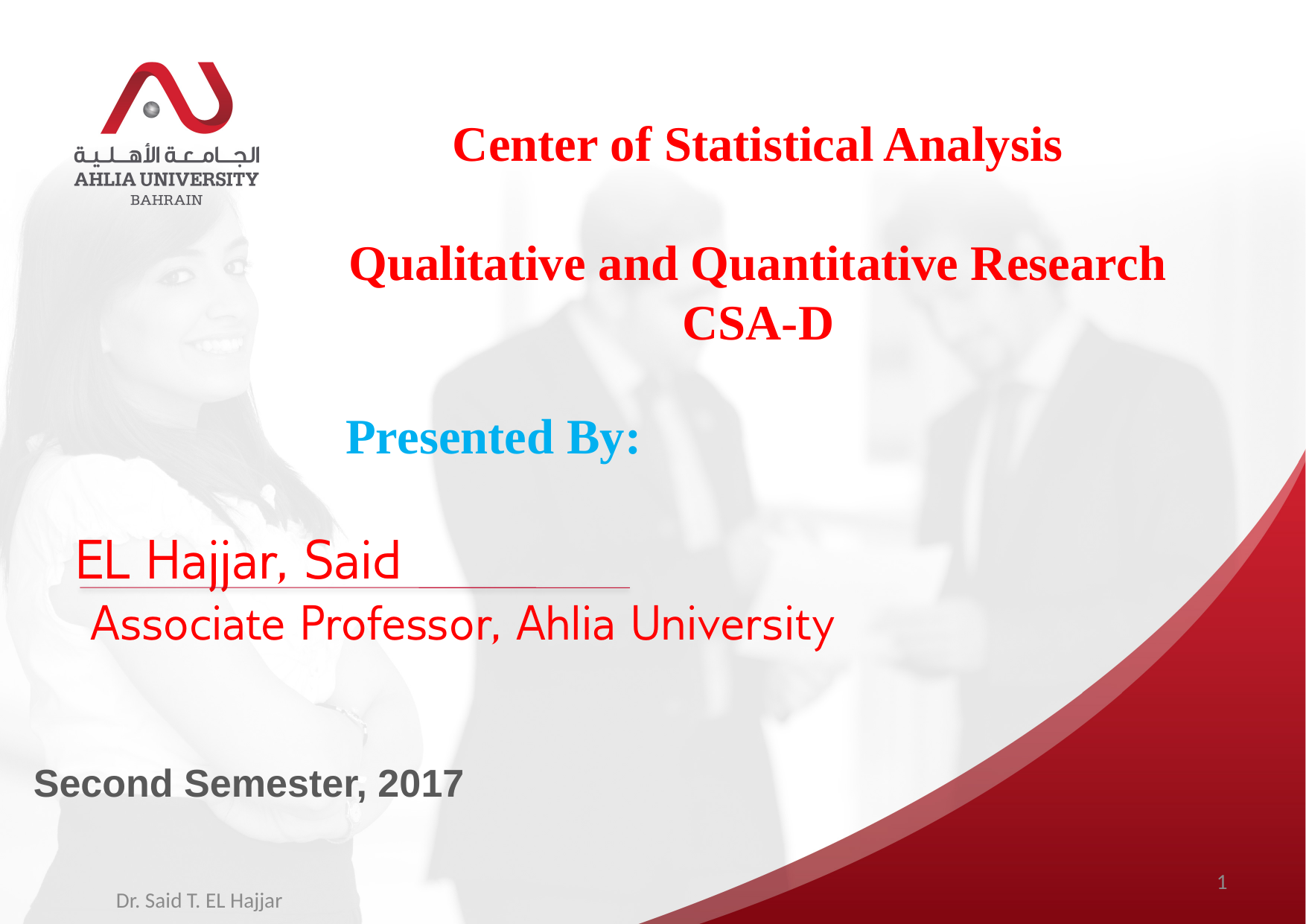

Center of Statistical Analysis

Qualitative and Quantitative Research
CSA-D
Presented By:

EL Hajjar, Said
 Associate Professor, Ahlia University

Second Semester, 2017
1
   Dr. Said T. EL Hajjar